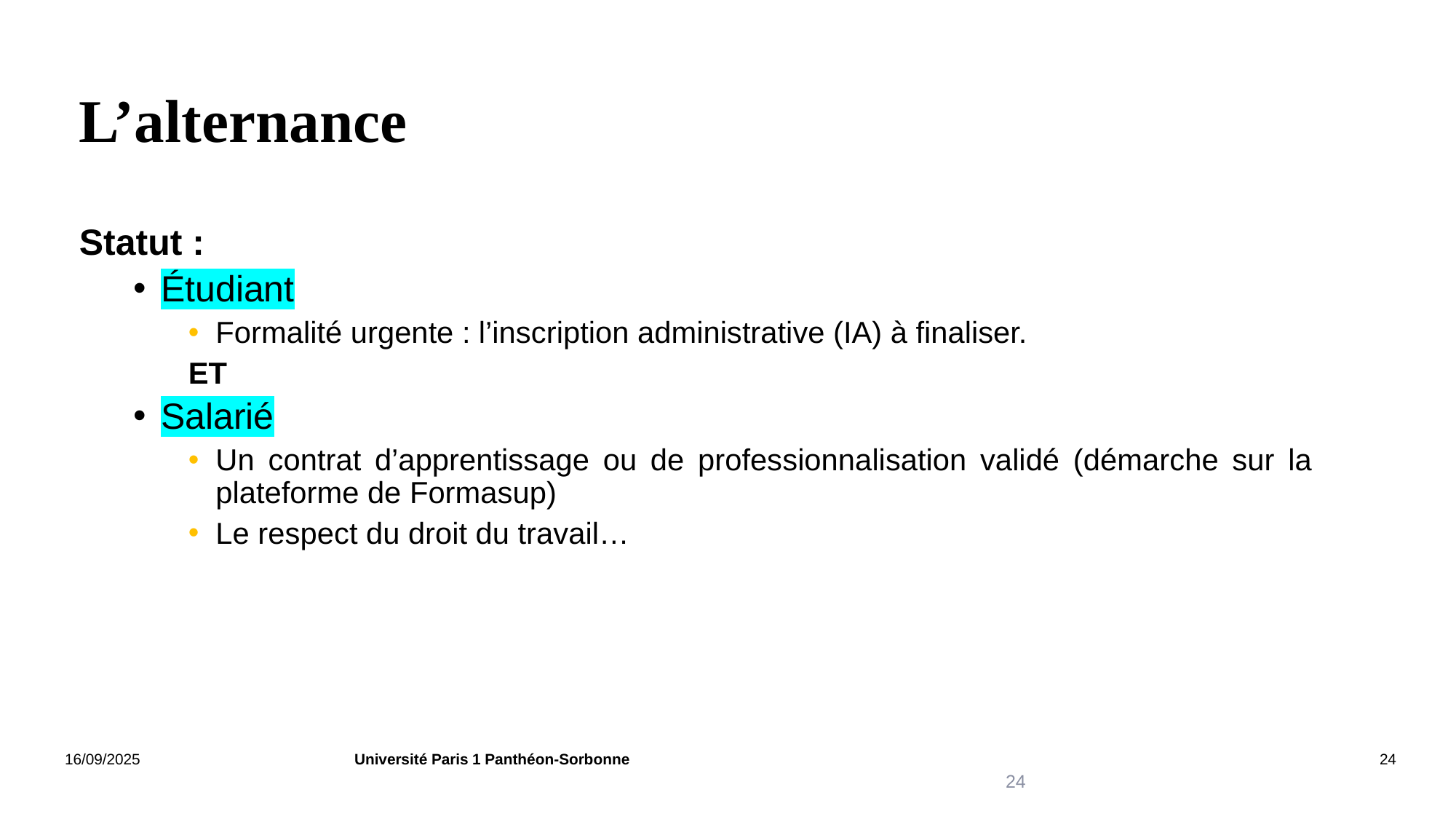

# L’alternance
Statut :
Étudiant
Formalité urgente : l’inscription administrative (IA) à finaliser.
ET
Salarié
Un contrat d’apprentissage ou de professionnalisation validé (démarche sur la plateforme de Formasup)
Le respect du droit du travail…

24